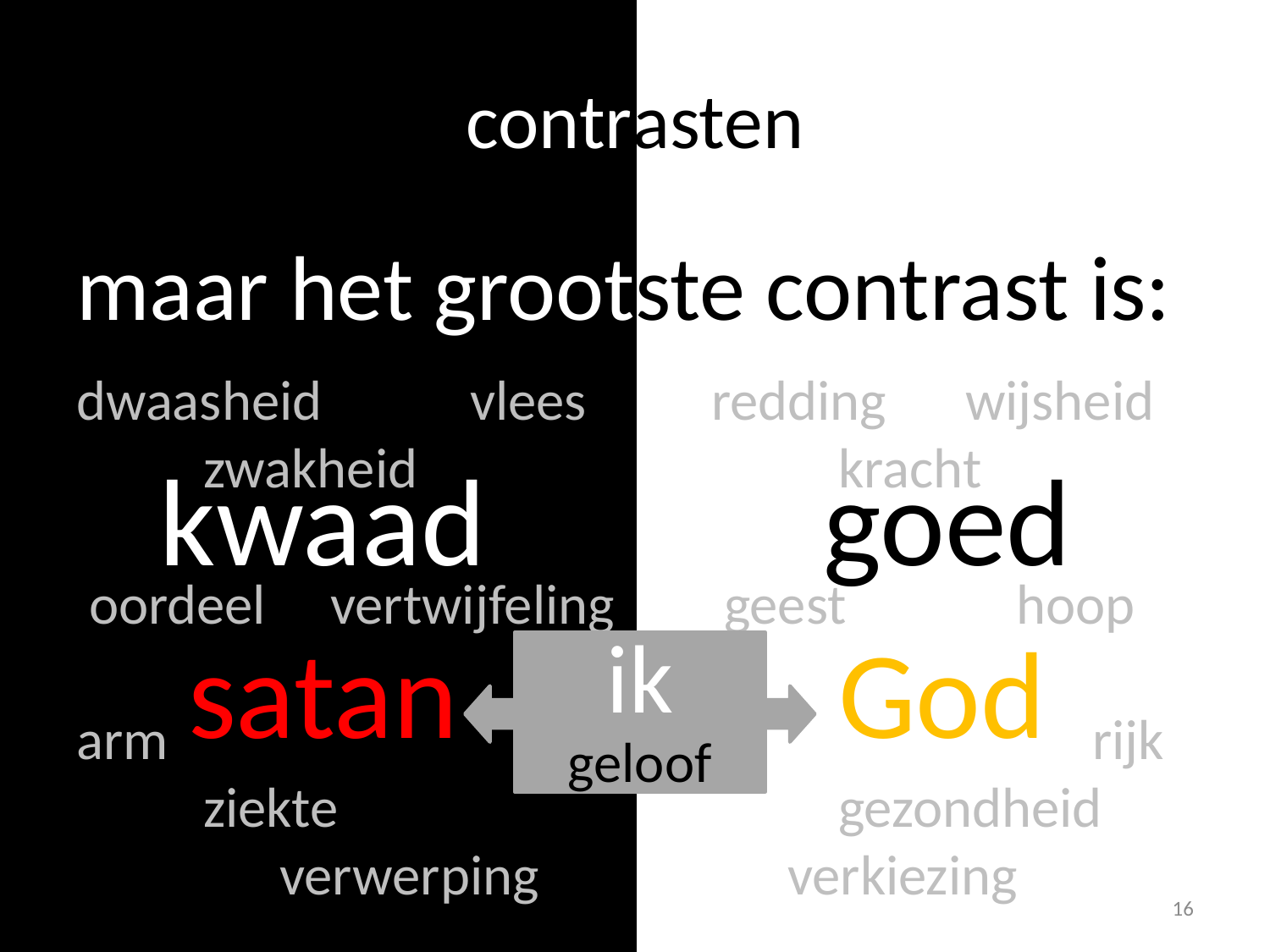

# contrasten
maar het grootste contrast is:

   kwaad		    goed
    satan			God

dwaasheid		 vlees 	redding  	wijsheid
	zwakheid				kracht

 oordeel 	vertwijfeling	 geest 	    hoop

arm		  						rijk
	ziekte	      			gezondheid
	      verwerping		      verkiezing
ik
geloof

16